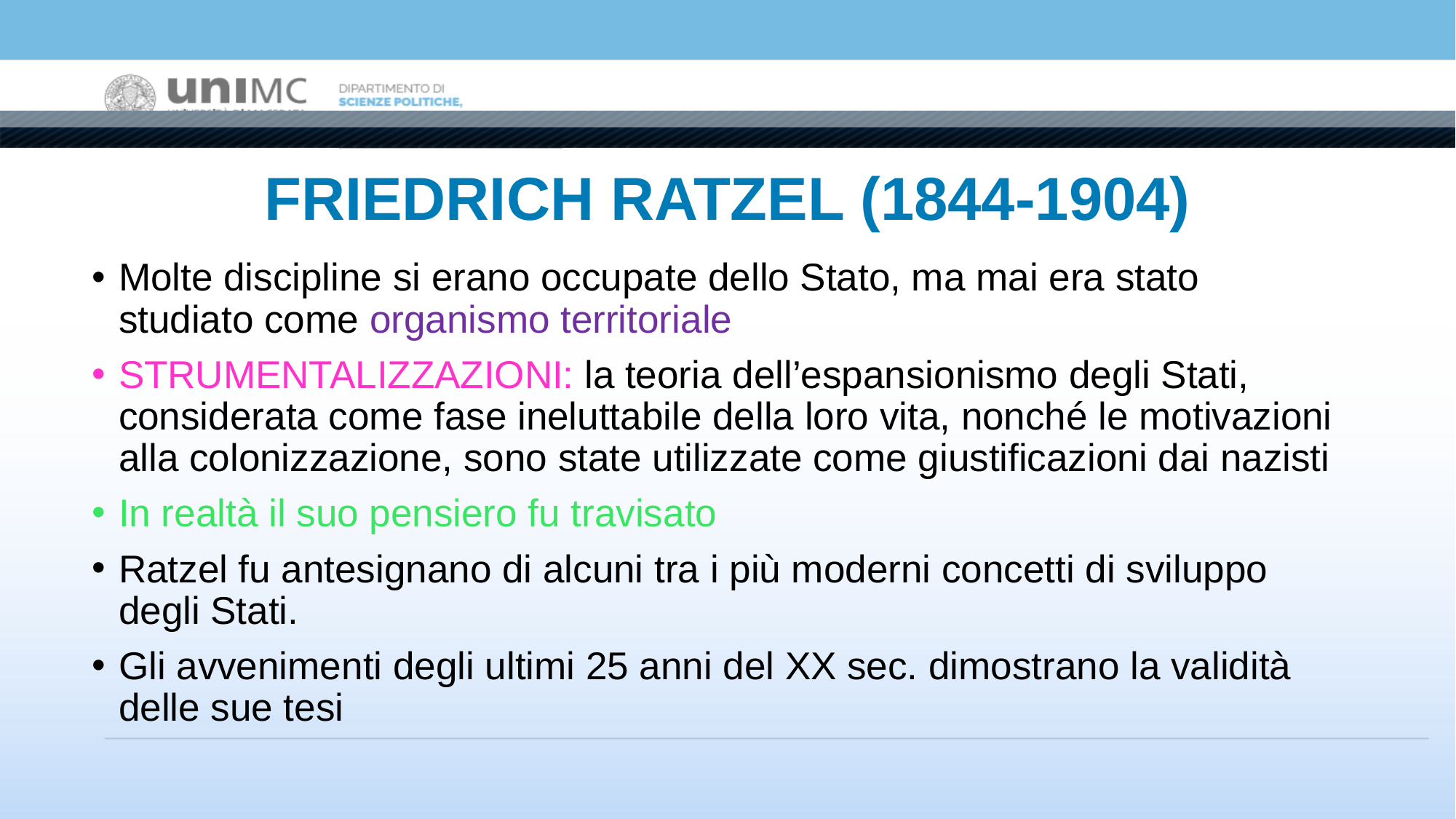

# FRIEDRICH RATZEL (1844-1904)
Molte discipline si erano occupate dello Stato, ma mai era stato studiato come organismo territoriale
STRUMENTALIZZAZIONI: la teoria dell’espansionismo degli Stati, considerata come fase ineluttabile della loro vita, nonché le motivazioni alla colonizzazione, sono state utilizzate come giustificazioni dai nazisti
In realtà il suo pensiero fu travisato
Ratzel fu antesignano di alcuni tra i più moderni concetti di sviluppo degli Stati.
Gli avvenimenti degli ultimi 25 anni del XX sec. dimostrano la validità delle sue tesi